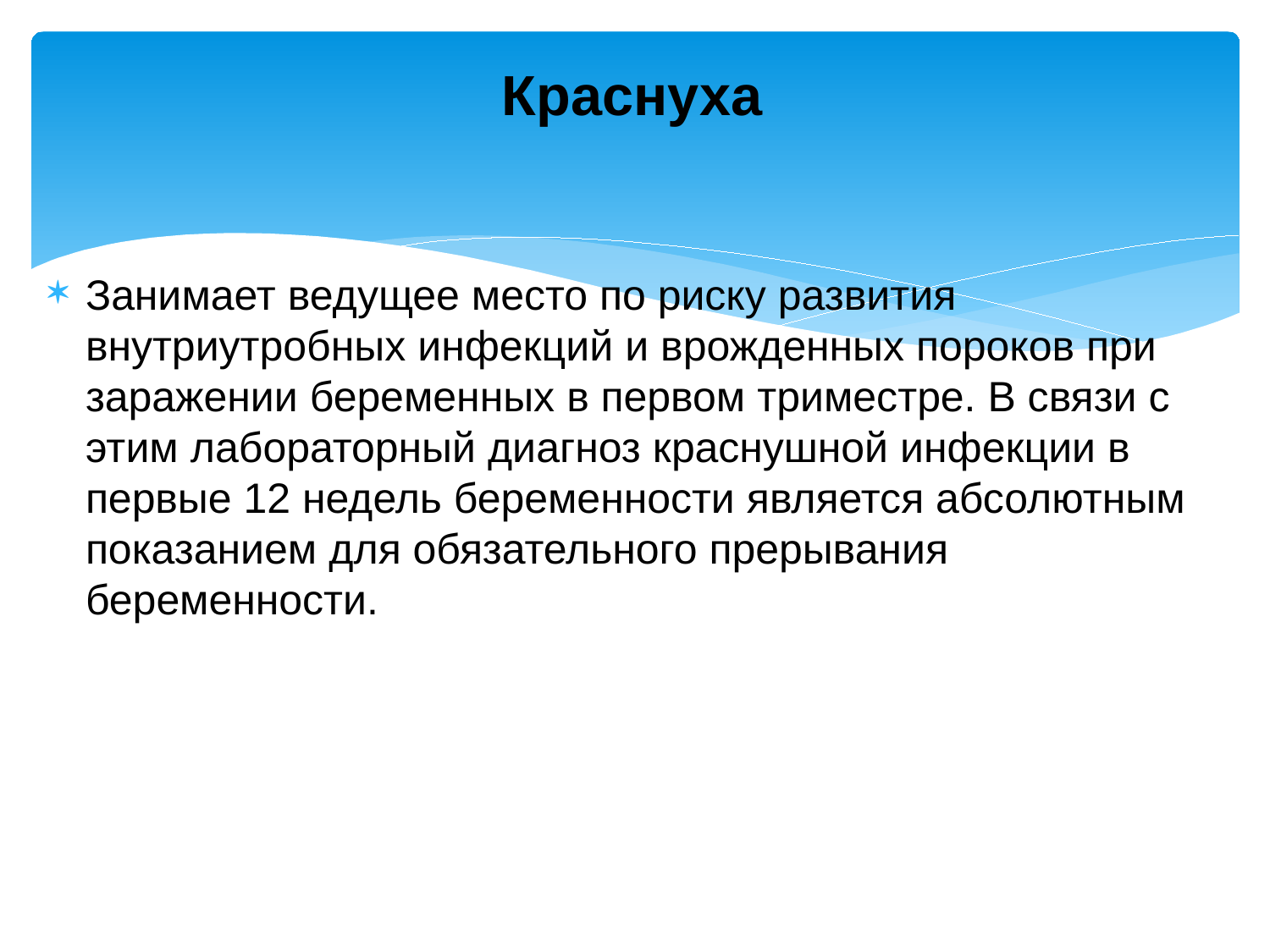

# Краснуха
Занимает ведущее место по риску развития внутриутробных инфекций и врожденных пороков при заражении беременных в первом триместре. В связи с этим лабораторный диагноз краснушной инфекции в первые 12 недель беременности является абсолютным показанием для обязательного прерывания беременности.